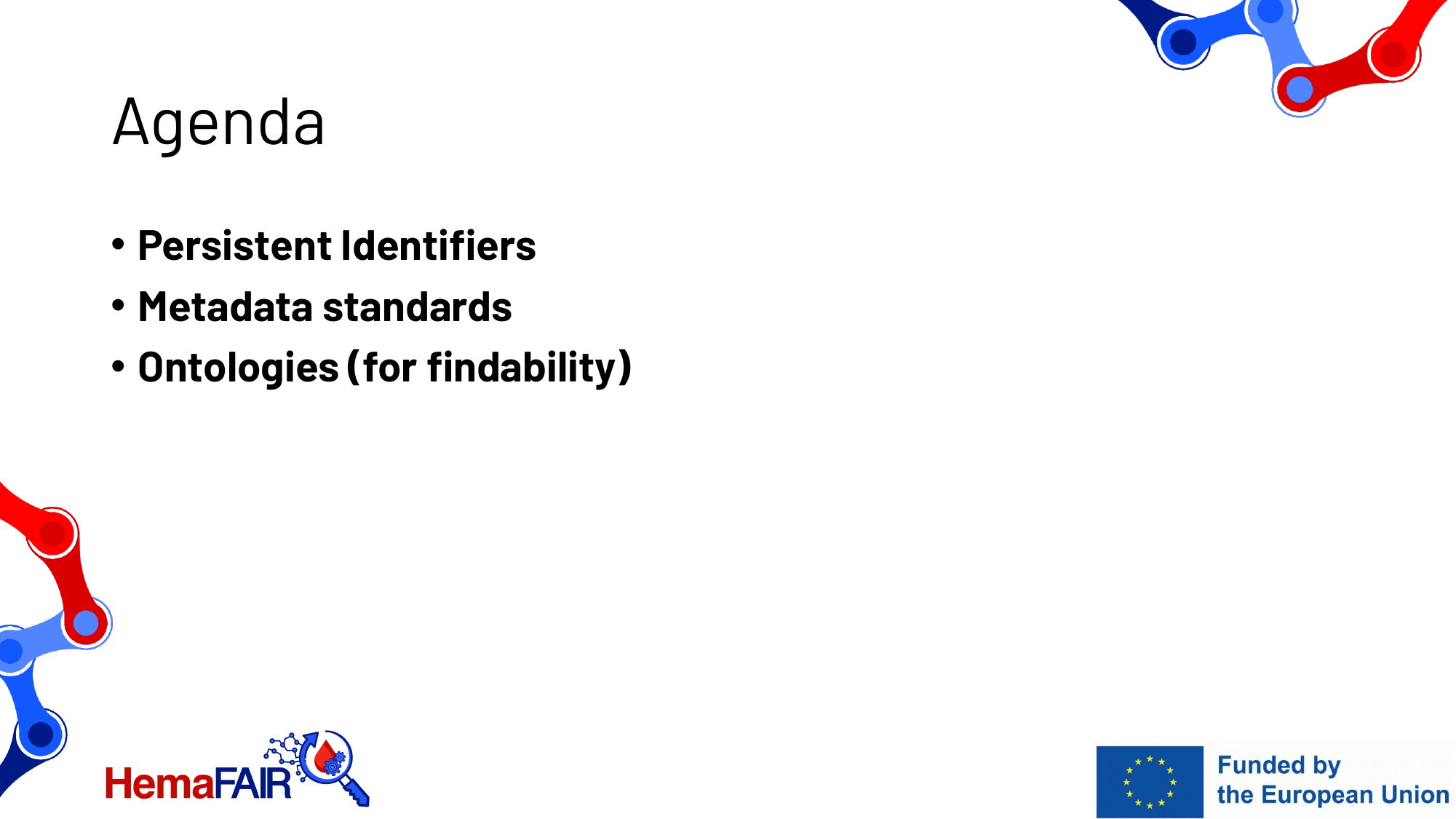

# Agenda
Persistent Identifiers
Metadata standards
Ontologies (for findability)